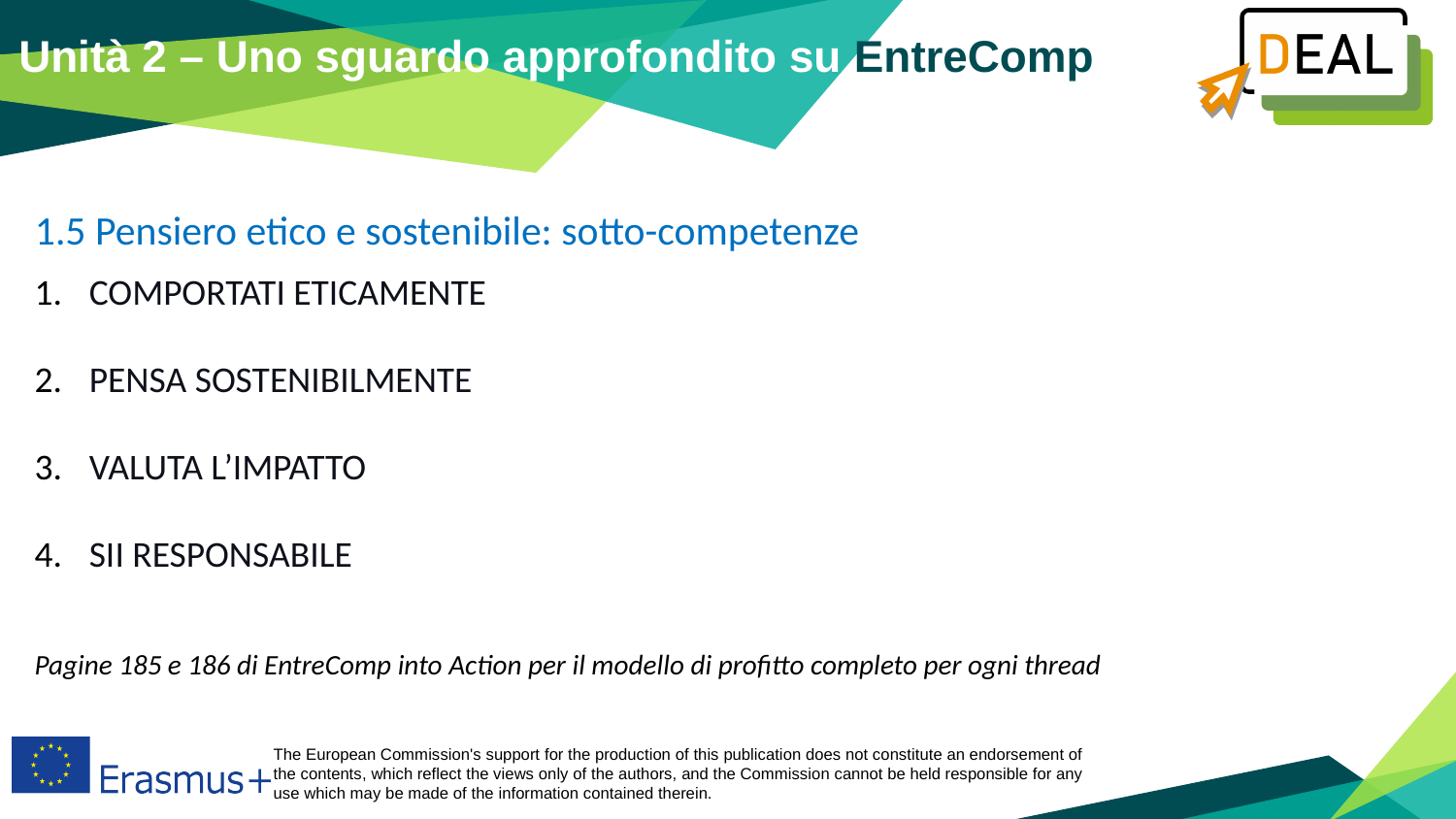

Unità 2 – Uno sguardo approfondito su EntreComp
1.5 Pensiero etico e sostenibile: sotto-competenze
COMPORTATI ETICAMENTE

PENSA SOSTENIBILMENTE

VALUTA L’IMPATTO

SII RESPONSABILE

Pagine 185 e 186 di EntreComp into Action per il modello di profitto completo per ogni thread